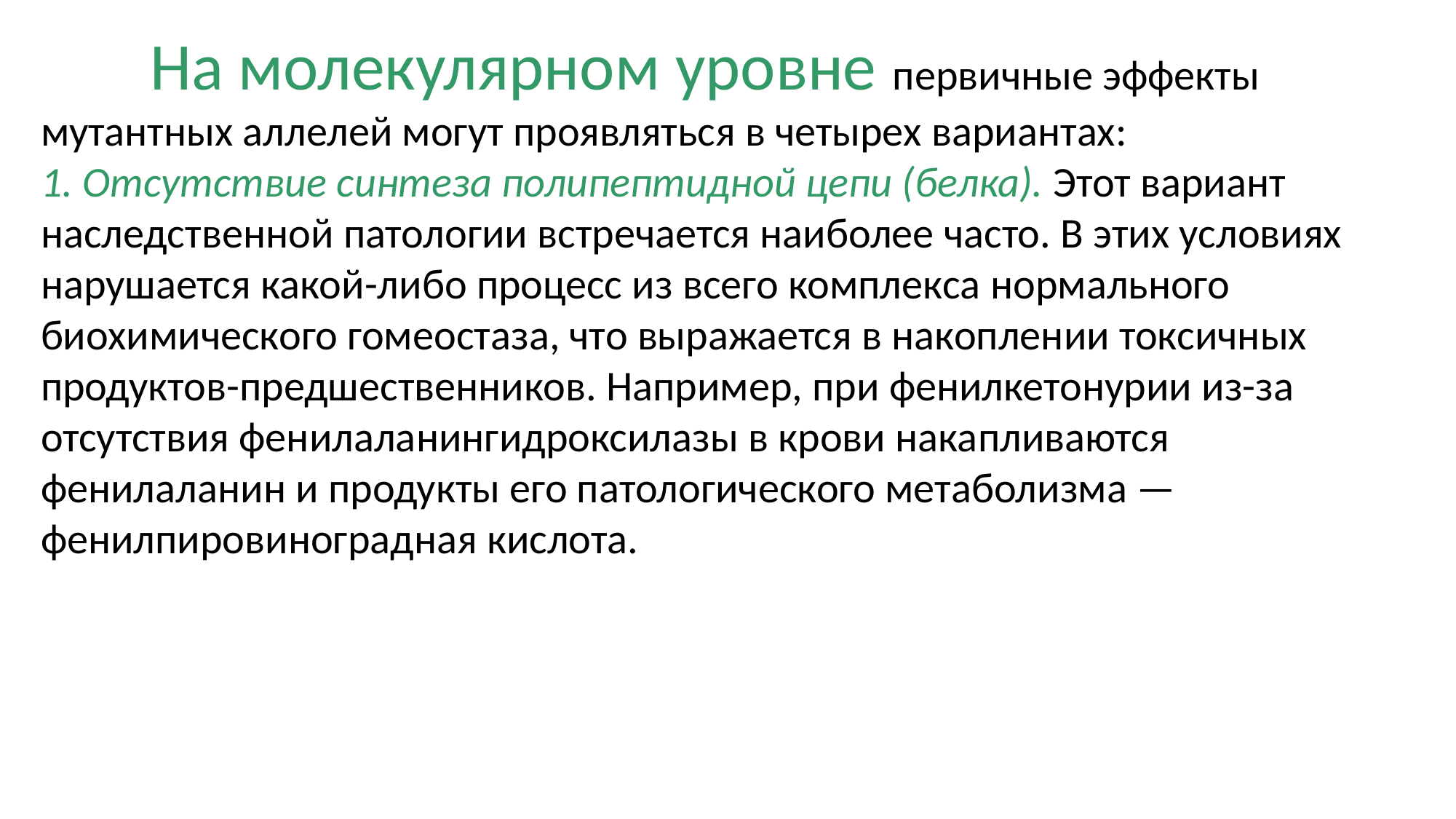

На молекулярном уровне первичные эффекты мутантных аллелей могут проявляться в четырех вариантах:
1. Отсутствие синтеза полипептидной цепи (белка). Этот вариант наследственной патологии встречается наиболее часто. В этих условиях нарушается какой-либо процесс из всего комплекса нормального биохимического гомеостаза, что выражается в накоплении токсичных продуктов-предшественников. Например, при фенилкетонурии из-за отсутствия фенилаланингидроксилазы в крови накапливаются фенилаланин и продукты его патологического метаболизма — фенилпировиноградная кислота.